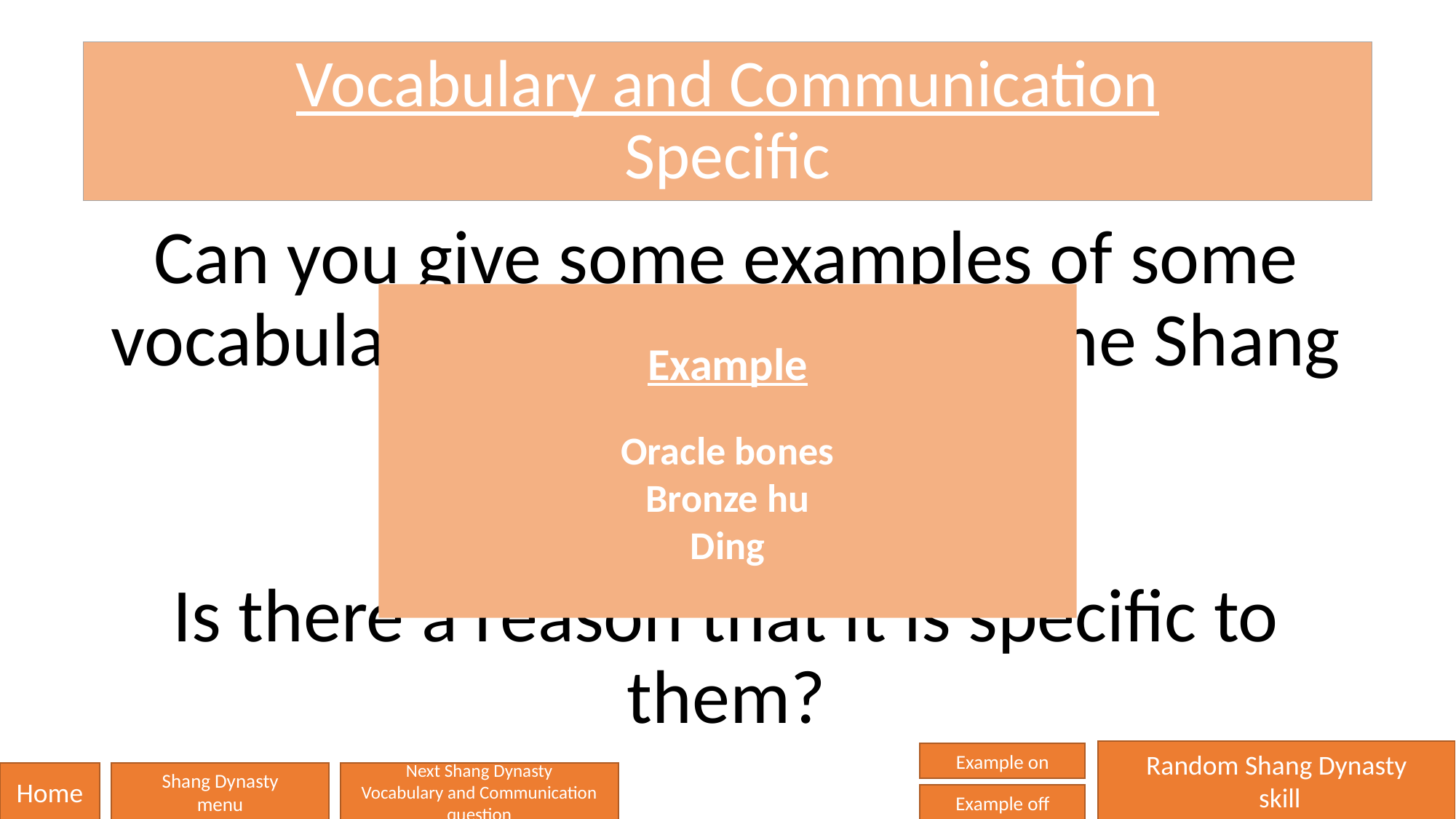

# Vocabulary and Communication Specific
Can you give some examples of some vocabulary that is SPECIFIC to the Shang Dynasty?

Is there a reason that it is specific to them?
Example

Oracle bones
Bronze hu
Ding
Random Shang Dynasty
 skill
Example on
Home
Shang Dynasty
menu
Next Shang Dynasty
Vocabulary and Communication question
Example off